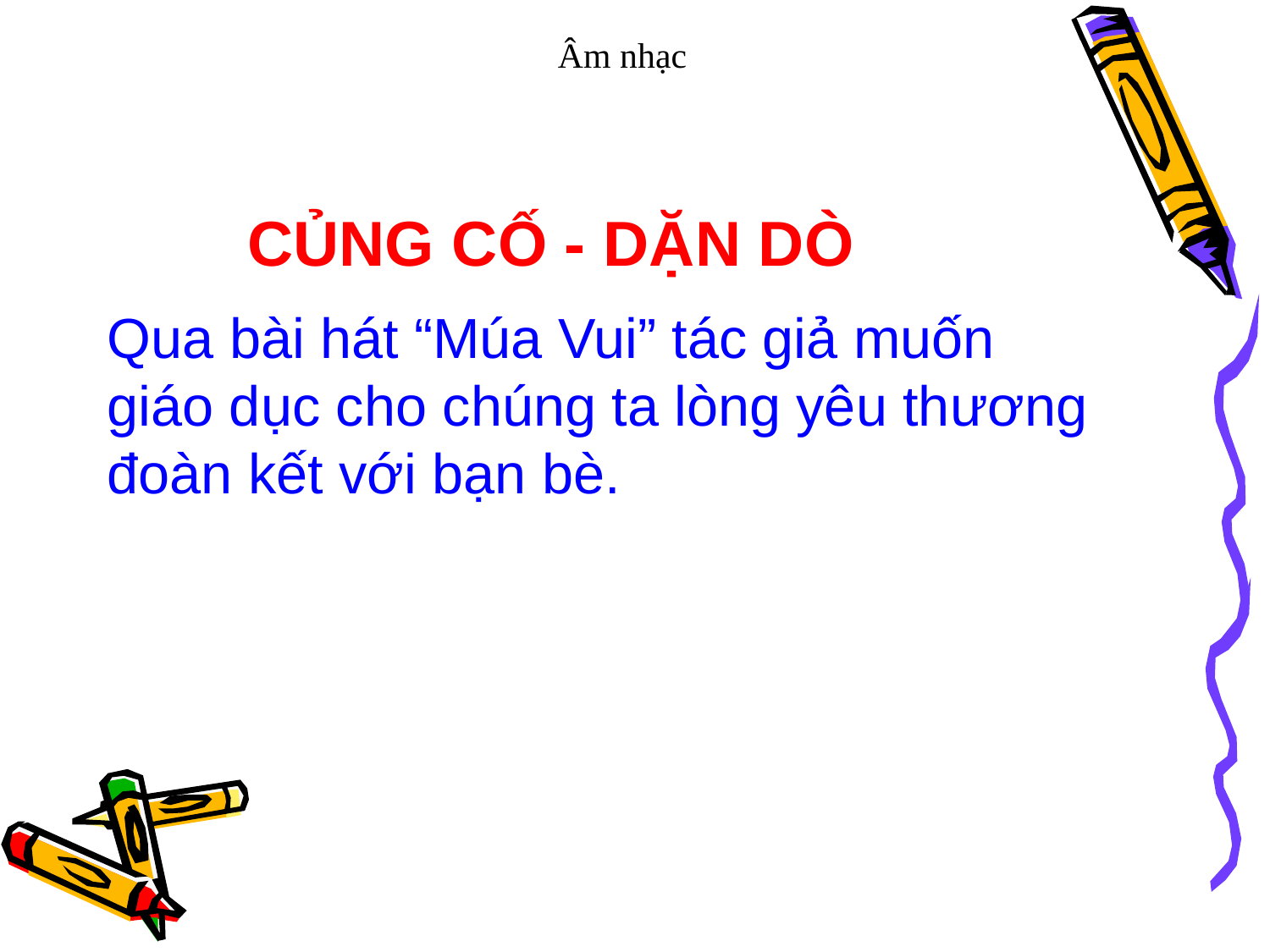

Âm nhạc

CỦNG CỐ - DẶN DÒ
Qua bài hát “Múa Vui” tác giả muốn
giáo dục cho chúng ta lòng yêu thương
đoàn kết với bạn bè.